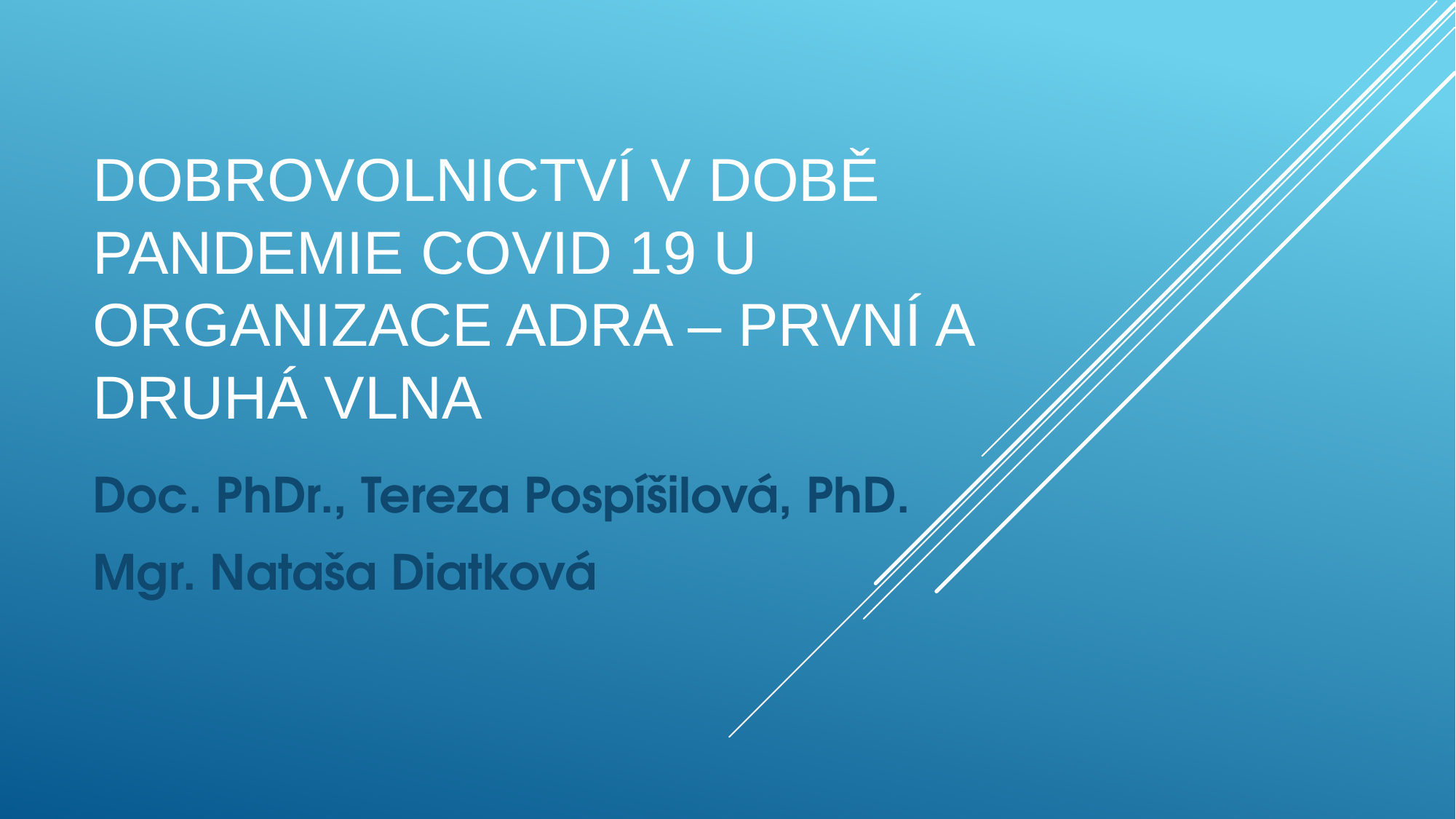

# Dobrovolnictví v době pandemie covid 19 u organizace ADRA – první a druhá vlna
Doc. PhDr., Tereza Pospíšilová, PhD.
Mgr. Nataša Diatková